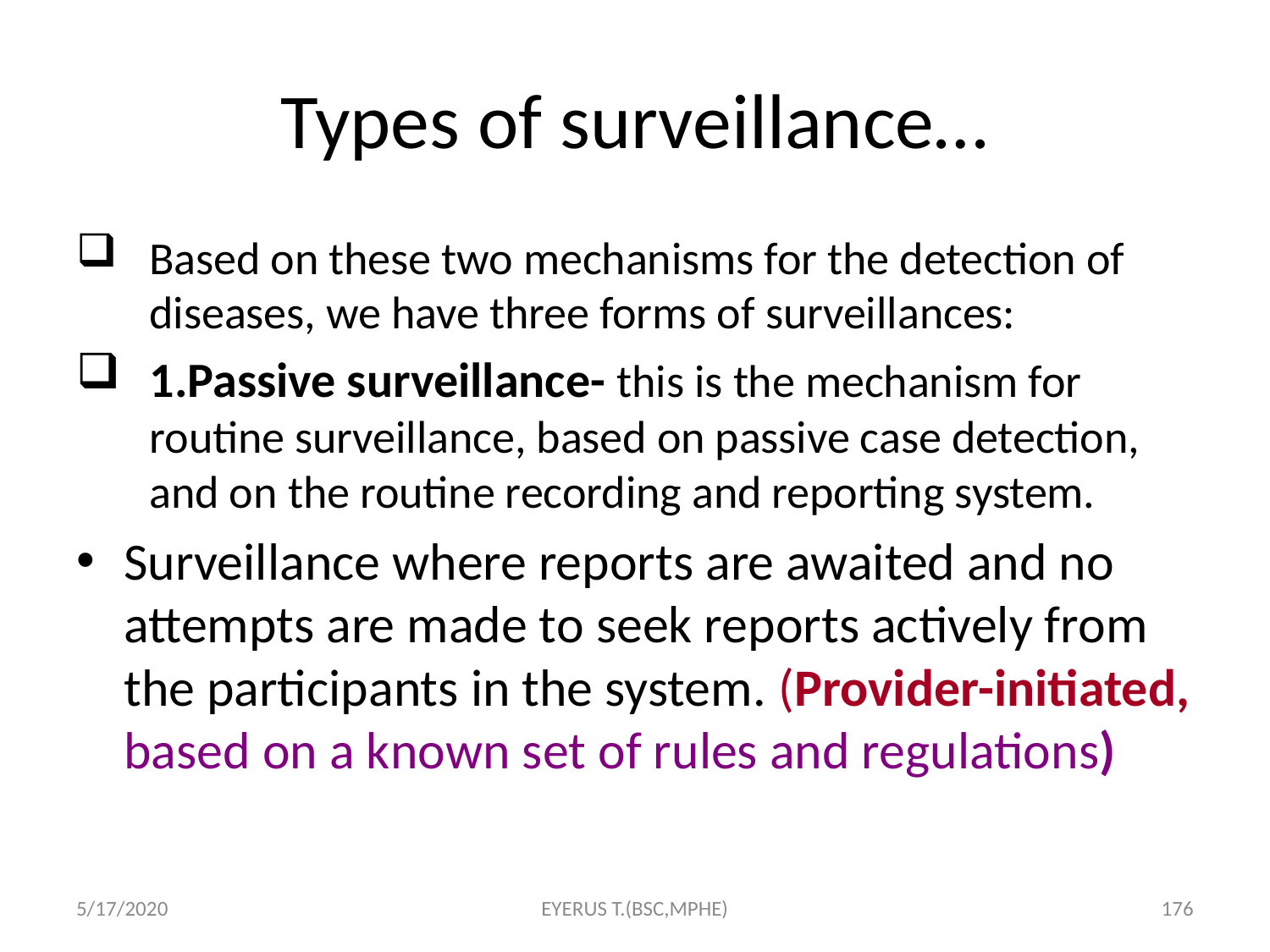

# Types of surveillance…
Based on these two mechanisms for the detection of diseases, we have three forms of surveillances:
1.Passive surveillance- this is the mechanism for routine surveillance, based on passive case detection, and on the routine recording and reporting system.
Surveillance where reports are awaited and no attempts are made to seek reports actively from the participants in the system. (Provider-initiated, based on a known set of rules and regulations)

5/17/2020
EYERUS T.(BSC,MPHE)
176